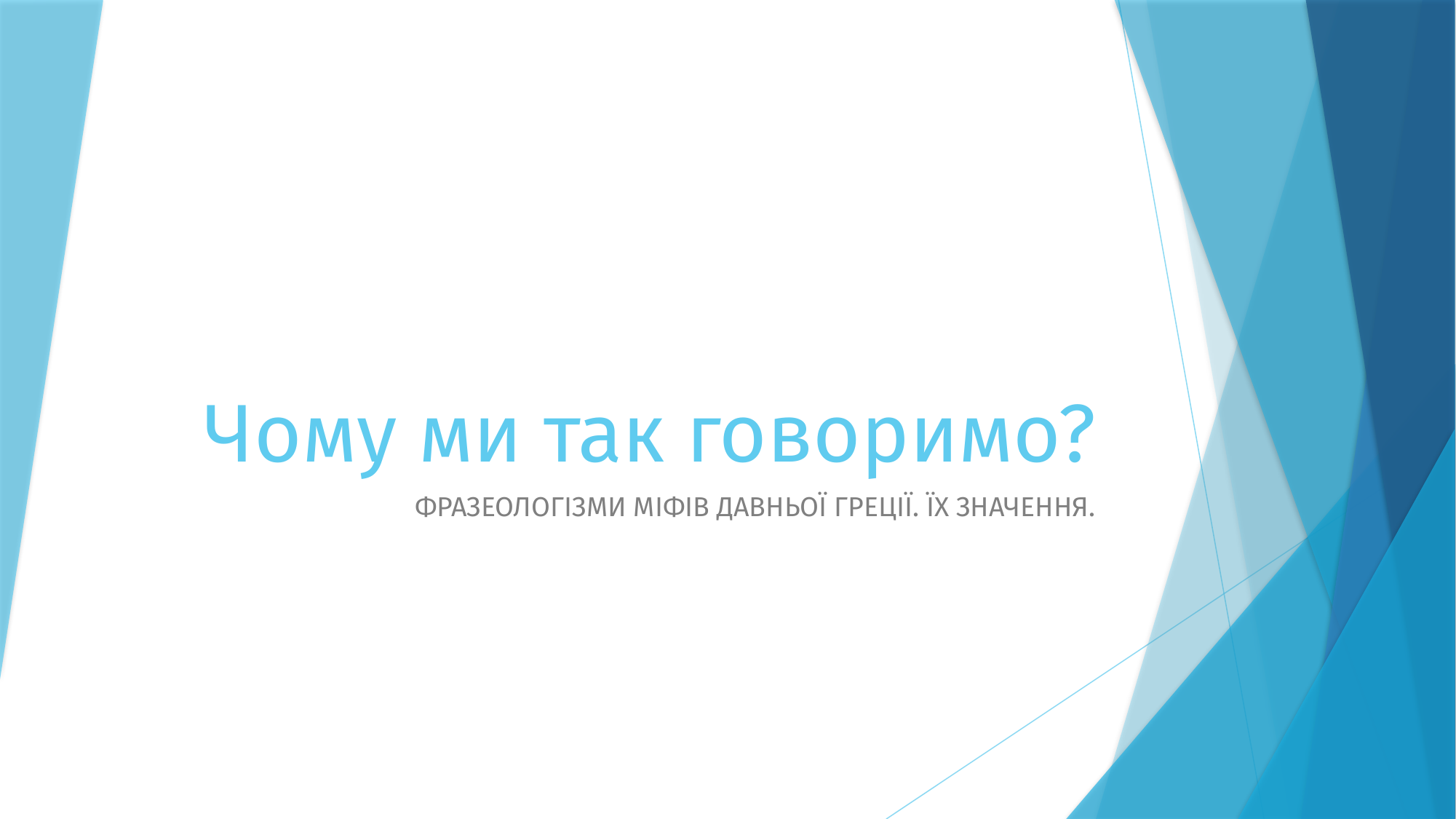

# Чому ми так говоримо?
ФРАЗЕОЛОГІЗМИ МІФІВ ДАВНЬОЇ ГРЕЦІЇ. ЇХ ЗНАЧЕННЯ.